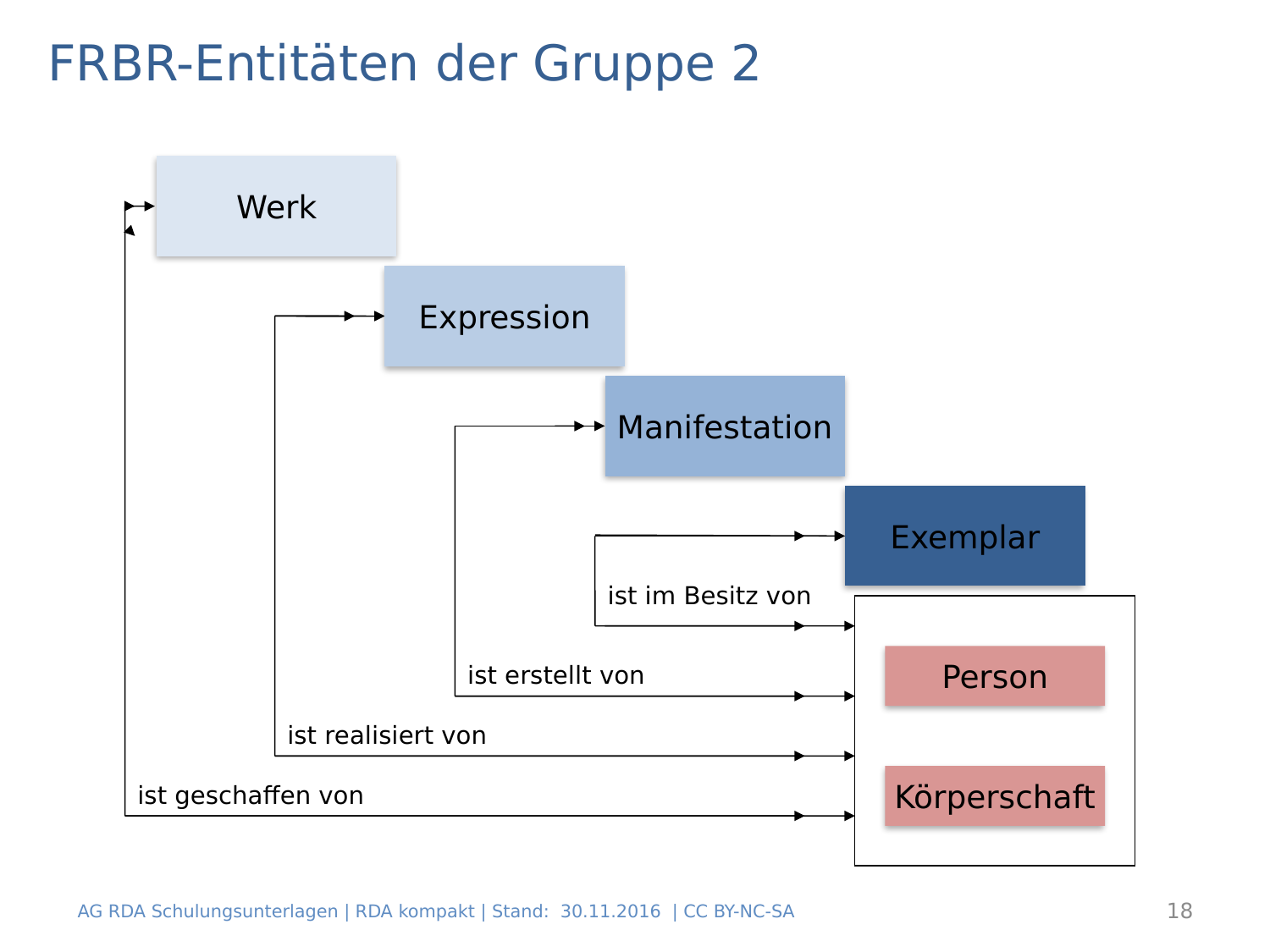

# FRBR-Entitäten der Gruppe 2
Werk

Expression

Manifestation

Exemplar

ist im Besitz von

Person
ist erstellt von

ist realisiert von

Körperschaft
ist geschaffen von

AG RDA Schulungsunterlagen | RDA kompakt | Stand:  30.11.2016  | CC BY-NC-SA
18